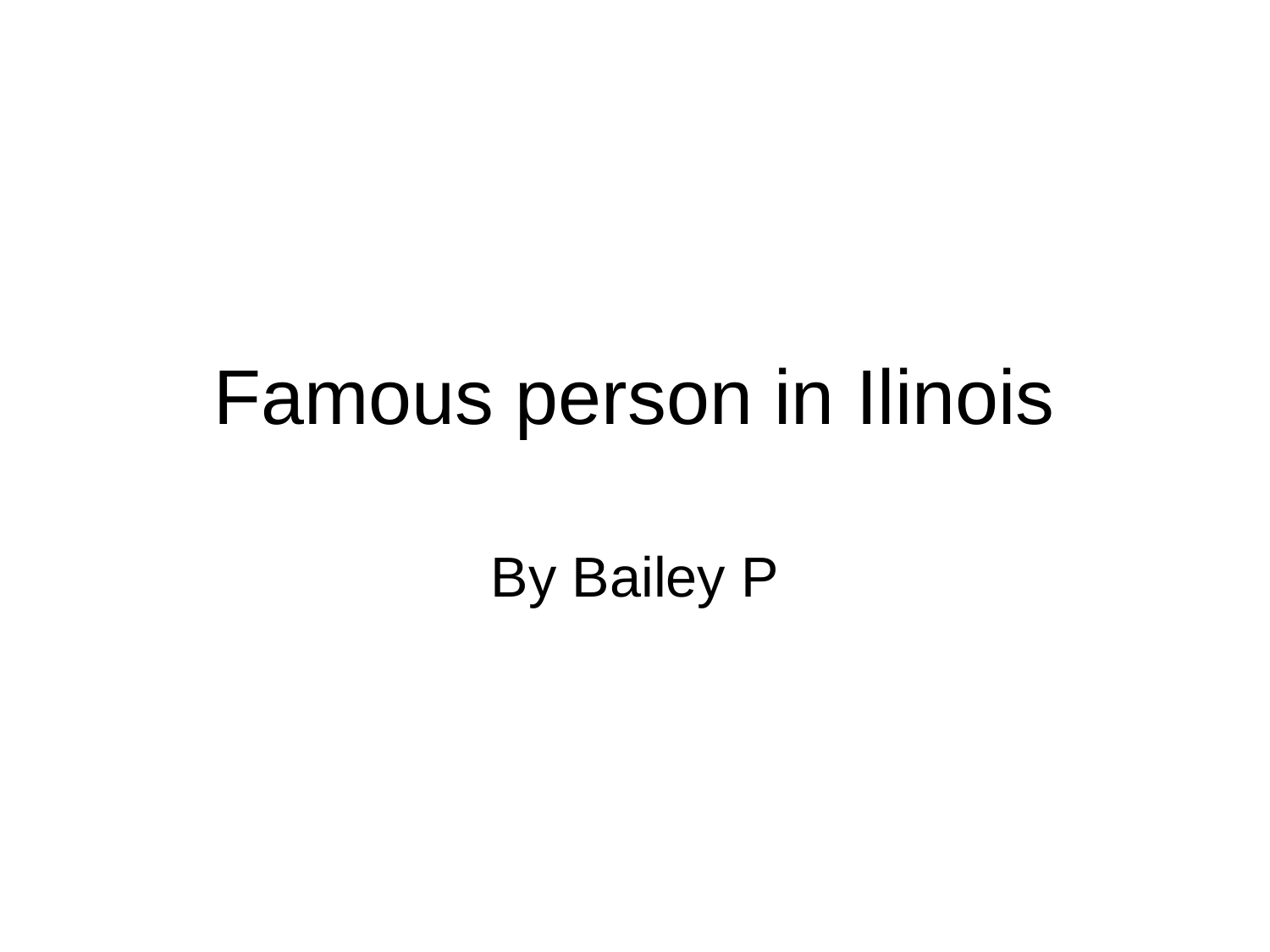

# Famous person in Ilinois
By Bailey P